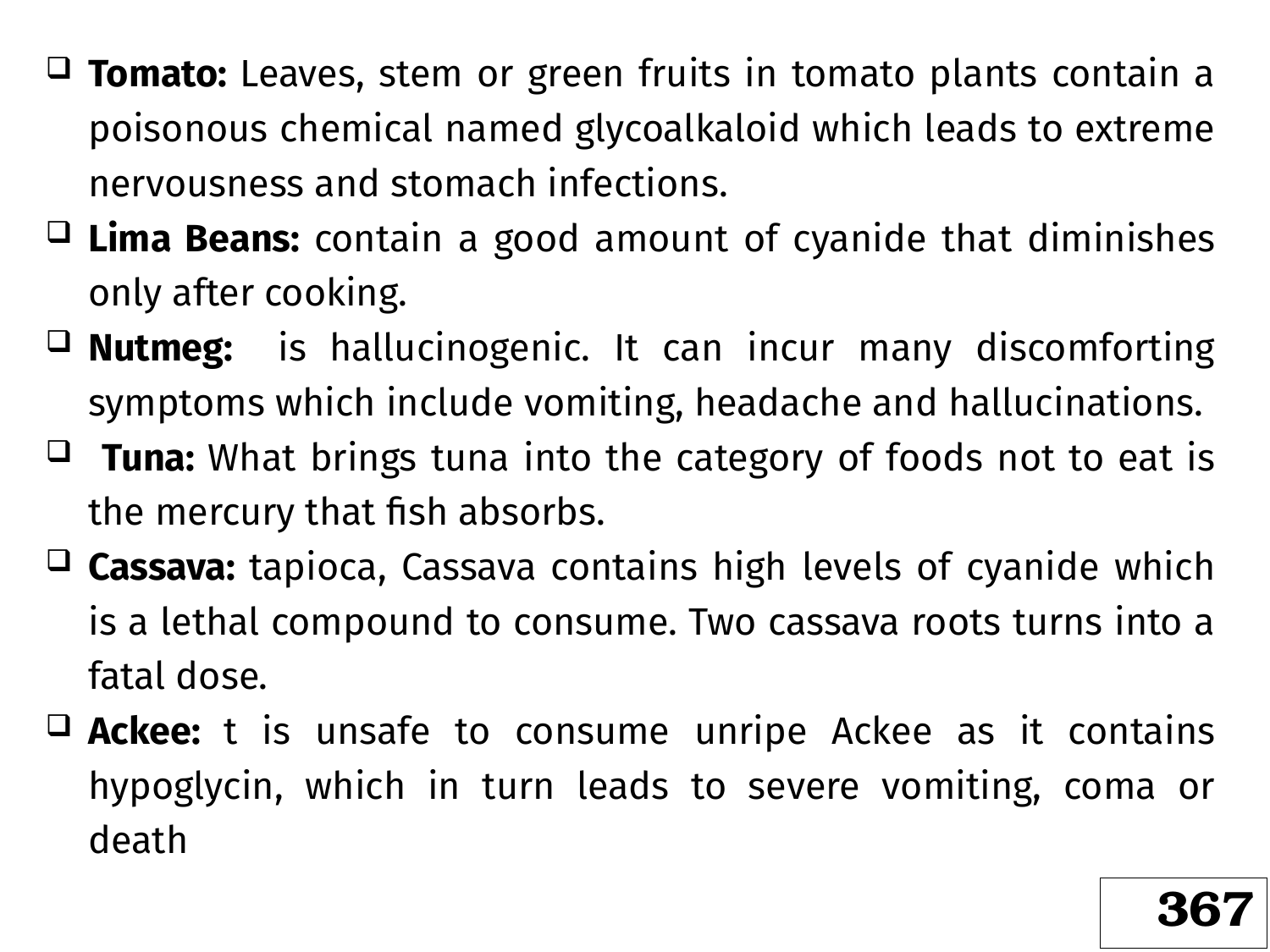

Tomato: Leaves, stem or green fruits in tomato plants contain a poisonous chemical named glycoalkaloid which leads to extreme nervousness and stomach infections.
Lima Beans: contain a good amount of cyanide that diminishes only after cooking.
Nutmeg:  is hallucinogenic. It can incur many discomforting symptoms which include vomiting, headache and hallucinations.
 Tuna: What brings tuna into the category of foods not to eat is the mercury that fish absorbs.
Cassava: tapioca, Cassava contains high levels of cyanide which is a lethal compound to consume. Two cassava roots turns into a fatal dose.
Ackee: t is unsafe to consume unripe Ackee as it contains hypoglycin, which in turn leads to severe vomiting, coma or death

367